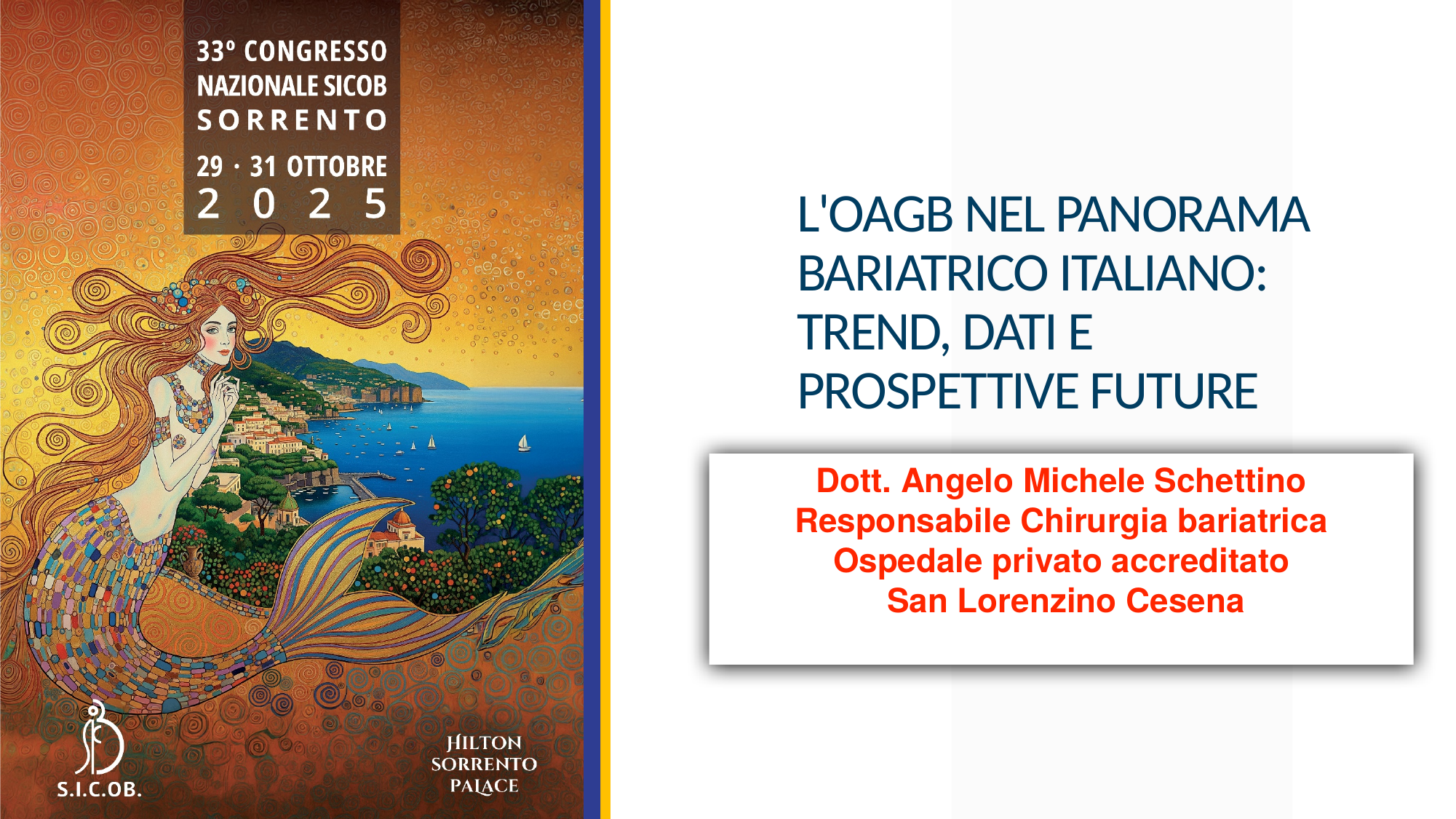

# L'OAGB NEL PANORAMA BARIATRICO ITALIANO: TREND, DATI E PROSPETTIVE FUTURE
Dott. Angelo Michele Schettino
Responsabile Chirurgia bariatrica
Ospedale privato accreditato
 San Lorenzino Cesena